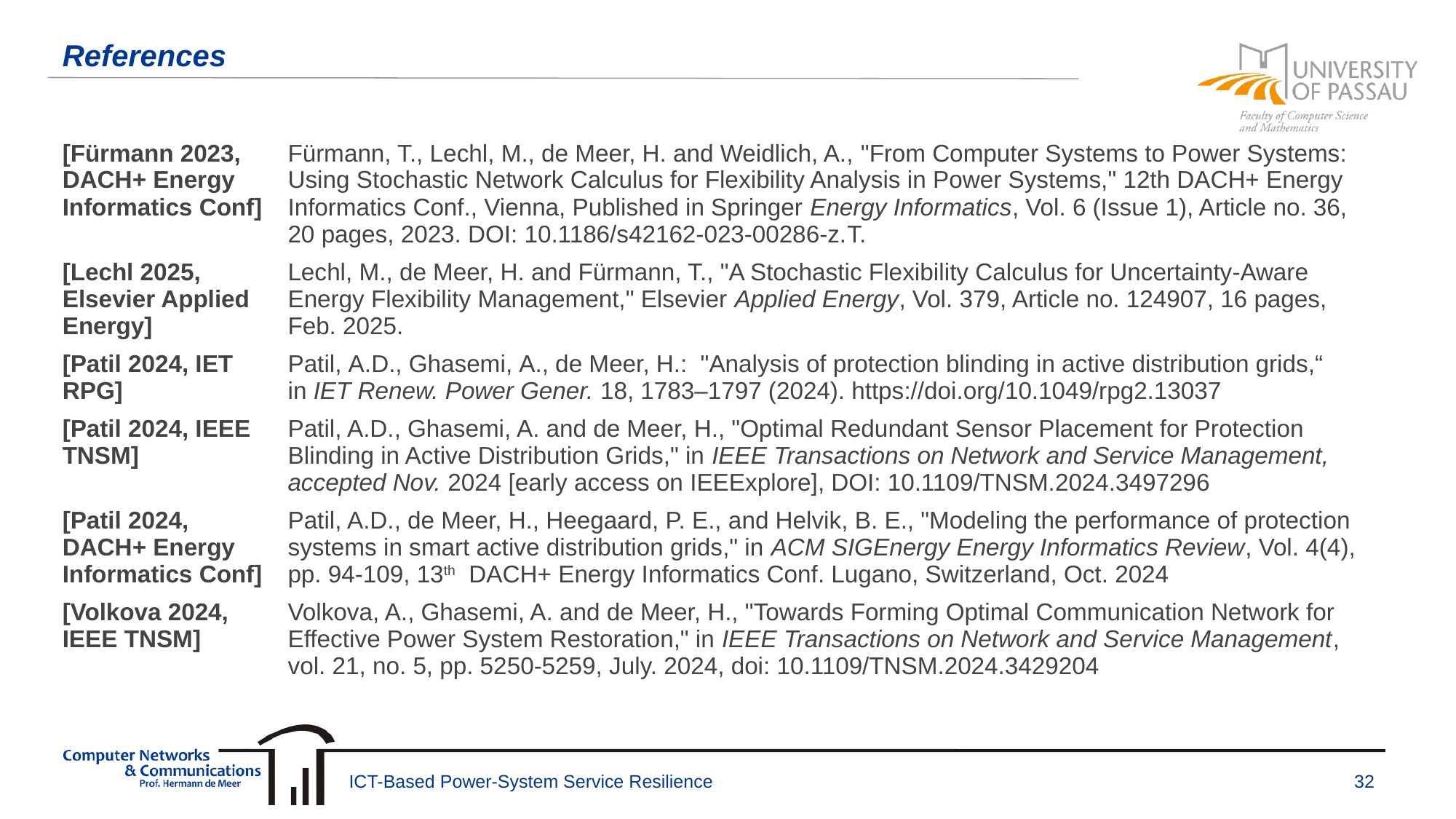

# References

| [Fürmann 2023, DACH+ Energy Informatics Conf] | Fürmann, T., Lechl, M., de Meer, H. and Weidlich, A., "From Computer Systems to Power Systems: Using Stochastic Network Calculus for Flexibility Analysis in Power Systems," 12th DACH+ Energy Informatics Conf., Vienna, Published in Springer Energy Informatics, Vol. 6 (Issue 1), Article no. 36, 20 pages, 2023. DOI: 10.1186/s42162-023-00286-z.T. |
| --- | --- |
| [Lechl 2025, Elsevier Applied Energy] | Lechl, M., de Meer, H. and Fürmann, T., "A Stochastic Flexibility Calculus for Uncertainty-Aware Energy Flexibility Management," Elsevier Applied Energy, Vol. 379, Article no. 124907, 16 pages, Feb. 2025. |
| [Patil 2024, IET RPG] | Patil, A.D., Ghasemi, A., de Meer, H.:  "Analysis of protection blinding in active distribution grids,“ in IET Renew. Power Gener. 18, 1783–1797 (2024). https://doi.org/10.1049/rpg2.13037 |
| [Patil 2024, IEEE TNSM] | Patil, A.D., Ghasemi, A. and de Meer, H., "Optimal Redundant Sensor Placement for Protection Blinding in Active Distribution Grids," in IEEE Transactions on Network and Service Management, accepted Nov. 2024 [early access on IEEExplore], DOI: 10.1109/TNSM.2024.3497296 |
| [Patil 2024, DACH+ Energy Informatics Conf] | Patil, A.D., de Meer, H., Heegaard, P. E., and Helvik, B. E., "Modeling the performance of protection systems in smart active distribution grids," in ACM SIGEnergy Energy Informatics Review, Vol. 4(4), pp. 94-109, 13th DACH+ Energy Informatics Conf. Lugano, Switzerland, Oct. 2024 |
| [Volkova 2024, IEEE TNSM] | Volkova, A., Ghasemi, A. and de Meer, H., "Towards Forming Optimal Communication Network for Effective Power System Restoration," in IEEE Transactions on Network and Service Management, vol. 21, no. 5, pp. 5250-5259, July. 2024, doi: 10.1109/TNSM.2024.3429204 |
ICT-Based Power-System Service Resilience
32